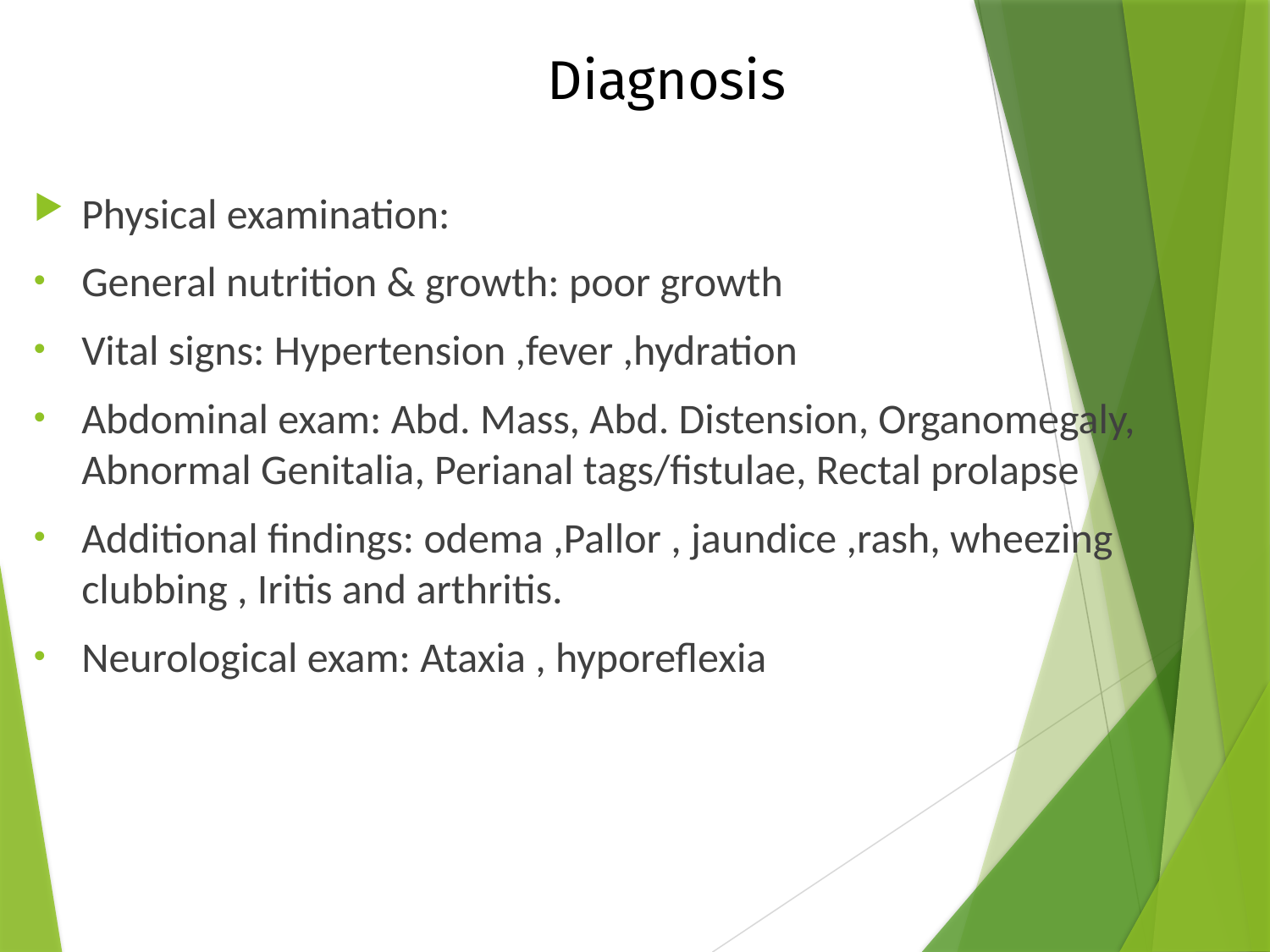

# Diagnosis
Physical examination:
General nutrition & growth: poor growth
Vital signs: Hypertension ,fever ,hydration
Abdominal exam: Abd. Mass, Abd. Distension, Organomegaly, Abnormal Genitalia, Perianal tags/fistulae, Rectal prolapse
Additional findings: odema ,Pallor , jaundice ,rash, wheezing clubbing , Iritis and arthritis.
Neurological exam: Ataxia , hyporeflexia